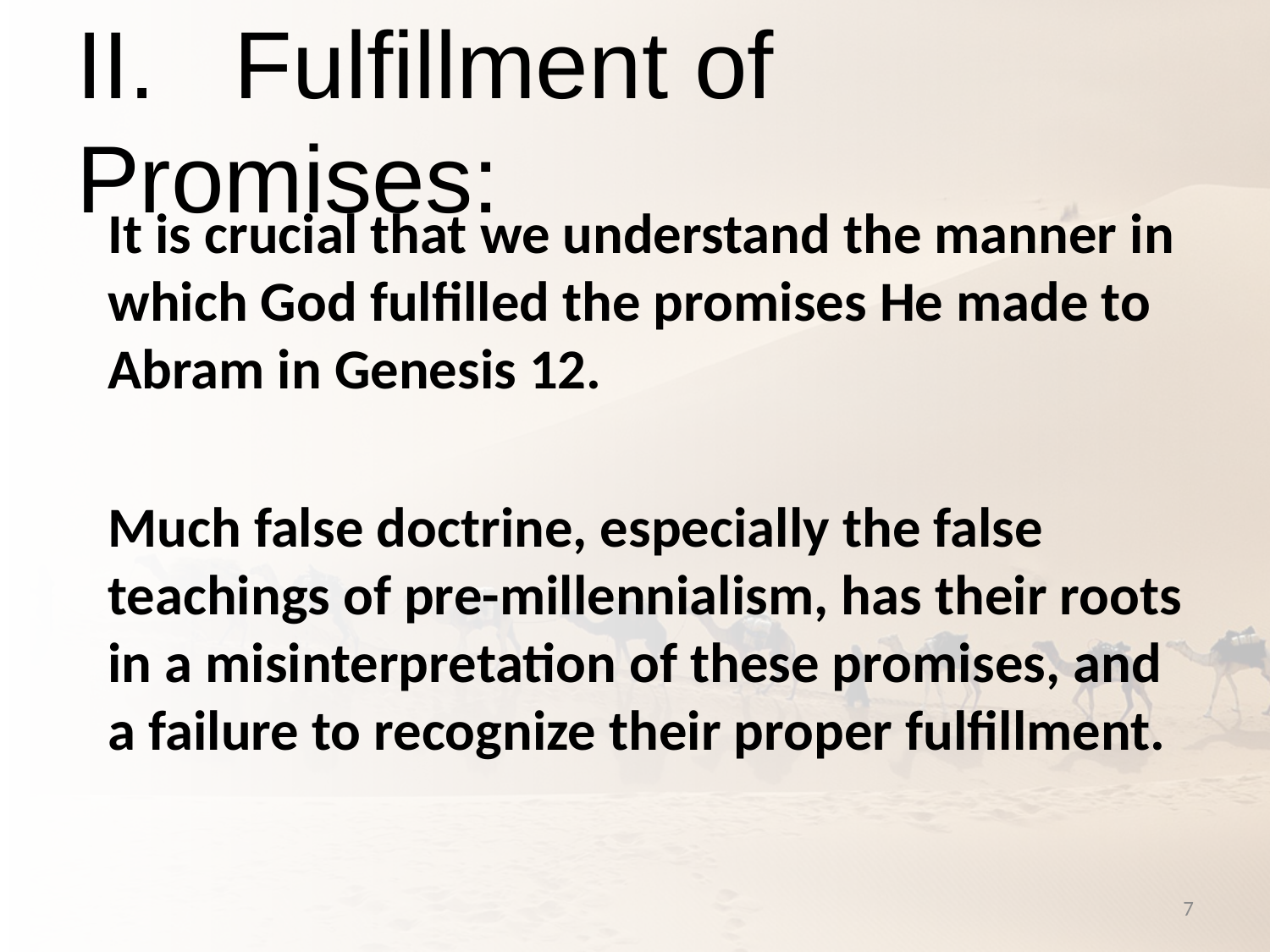

# II.   Fulfillment of Promises:
It is crucial that we understand the manner in which God fulfilled the promises He made to Abram in Genesis 12.

Much false doctrine, especially the false teachings of pre-millennialism, has their roots in a misinterpretation of these promises, and a failure to recognize their proper fulfillment.

7